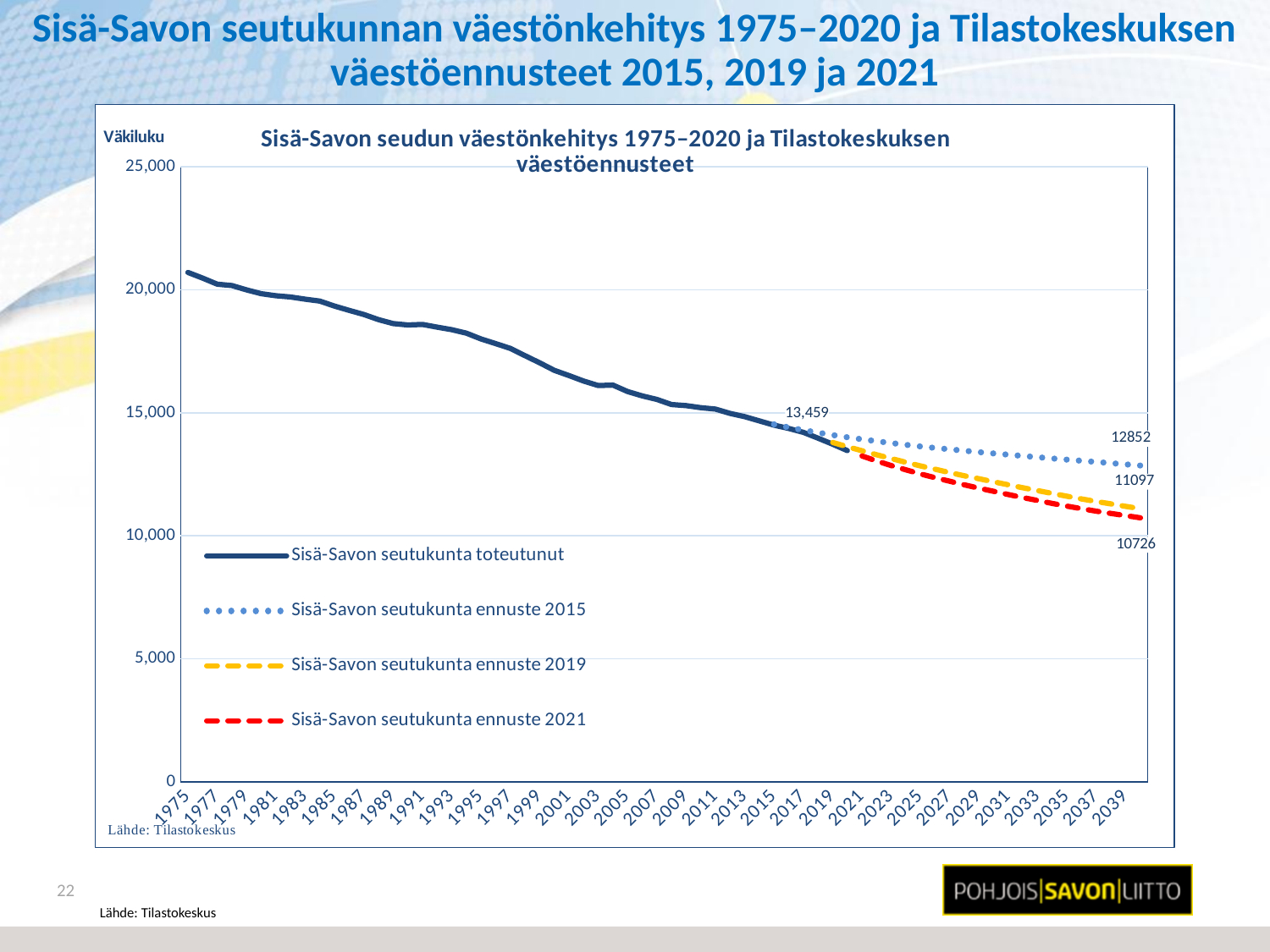

# Sisä-Savon seutukunnan väestönkehitys 1975–2020 ja Tilastokeskuksen väestöennusteet 2015, 2019 ja 2021

### Chart: Sisä-Savon seudun väestönkehitys 1975–2020 ja Tilastokeskuksen väestöennusteet

| Category | Sisä-Savon seutukunta toteutunut | Sisä-Savon seutukunta ennuste 2015 | Sisä-Savon seutukunta ennuste 2019 | Sisä-Savon seutukunta ennuste 2021 |
|---|---|---|---|---|
| 1975 | 20702.0 | None | None | None |
| 1976 | 20473.0 | None | None | None |
| 1977 | 20224.0 | None | None | None |
| 1978 | 20169.0 | None | None | None |
| 1979 | 19992.0 | None | None | None |
| 1980 | 19838.0 | None | None | None |
| 1981 | 19755.0 | None | None | None |
| 1982 | 19704.0 | None | None | None |
| 1983 | 19615.0 | None | None | None |
| 1984 | 19537.0 | None | None | None |
| 1985 | 19335.0 | None | None | None |
| 1986 | 19161.0 | None | None | None |
| 1987 | 18992.0 | None | None | None |
| 1988 | 18783.0 | None | None | None |
| 1989 | 18623.0 | None | None | None |
| 1990 | 18566.0 | None | None | None |
| 1991 | 18588.0 | None | None | None |
| 1992 | 18479.0 | None | None | None |
| 1993 | 18375.0 | None | None | None |
| 1994 | 18233.0 | None | None | None |
| 1995 | 17997.0 | None | None | None |
| 1996 | 17808.0 | None | None | None |
| 1997 | 17613.0 | None | None | None |
| 1998 | 17319.0 | None | None | None |
| 1999 | 17030.0 | None | None | None |
| 2000 | 16721.0 | None | None | None |
| 2001 | 16511.0 | None | None | None |
| 2002 | 16287.0 | None | None | None |
| 2003 | 16105.0 | None | None | None |
| 2004 | 16122.0 | None | None | None |
| 2005 | 15862.0 | None | None | None |
| 2006 | 15682.0 | None | None | None |
| 2007 | 15539.0 | None | None | None |
| 2008 | 15332.0 | None | None | None |
| 2009 | 15287.0 | None | None | None |
| 2010 | 15205.0 | None | None | None |
| 2011 | 15148.0 | None | None | None |
| 2012 | 14972.0 | None | None | None |
| 2013 | 14839.0 | None | None | None |
| 2014 | 14664.0 | None | None | None |
| 2015 | 14492.0 | 14527.0 | None | None |
| 2016 | 14359.0 | 14401.0 | None | None |
| 2017 | 14200.0 | 14292.0 | None | None |
| 2018 | 13966.0 | 14191.0 | None | None |
| 2019 | 13719.0 | 14091.0 | 13790.0 | None |
| 2020 | 13459.0 | 14002.0 | 13618.0 | None |
| 2021 | None | 13920.0 | 13453.0 | 13239.0 |
| 2022 | None | 13842.0 | 13289.0 | 13038.0 |
| 2023 | None | 13766.0 | 13133.0 | 12850.0 |
| 2024 | None | 13696.0 | 12983.0 | 12678.0 |
| 2025 | None | 13628.0 | 12836.0 | 12510.0 |
| 2026 | None | 13568.0 | 12701.0 | 12356.0 |
| 2027 | None | 13510.0 | 12564.0 | 12211.0 |
| 2028 | None | 13452.0 | 12435.0 | 12065.0 |
| 2029 | None | 13396.0 | 12312.0 | 11930.0 |
| 2030 | None | 13343.0 | 12187.0 | 11801.0 |
| 2031 | None | 13292.0 | 12067.0 | 11671.0 |
| 2032 | None | 13241.0 | 11946.0 | 11548.0 |
| 2033 | None | 13191.0 | 11831.0 | 11430.0 |
| 2034 | None | 13140.0 | 11716.0 | 11311.0 |
| 2035 | None | 13092.0 | 11602.0 | 11199.0 |
| 2036 | None | 13045.0 | 11494.0 | 11096.0 |
| 2037 | None | 12998.0 | 11390.0 | 10995.0 |
| 2038 | None | 12949.0 | 11290.0 | 10903.0 |
| 2039 | None | 12900.0 | 11191.0 | 10815.0 |
| 2040 | None | 12852.0 | 11097.0 | 10726.0 |
22
Lähde: Tilastokeskus